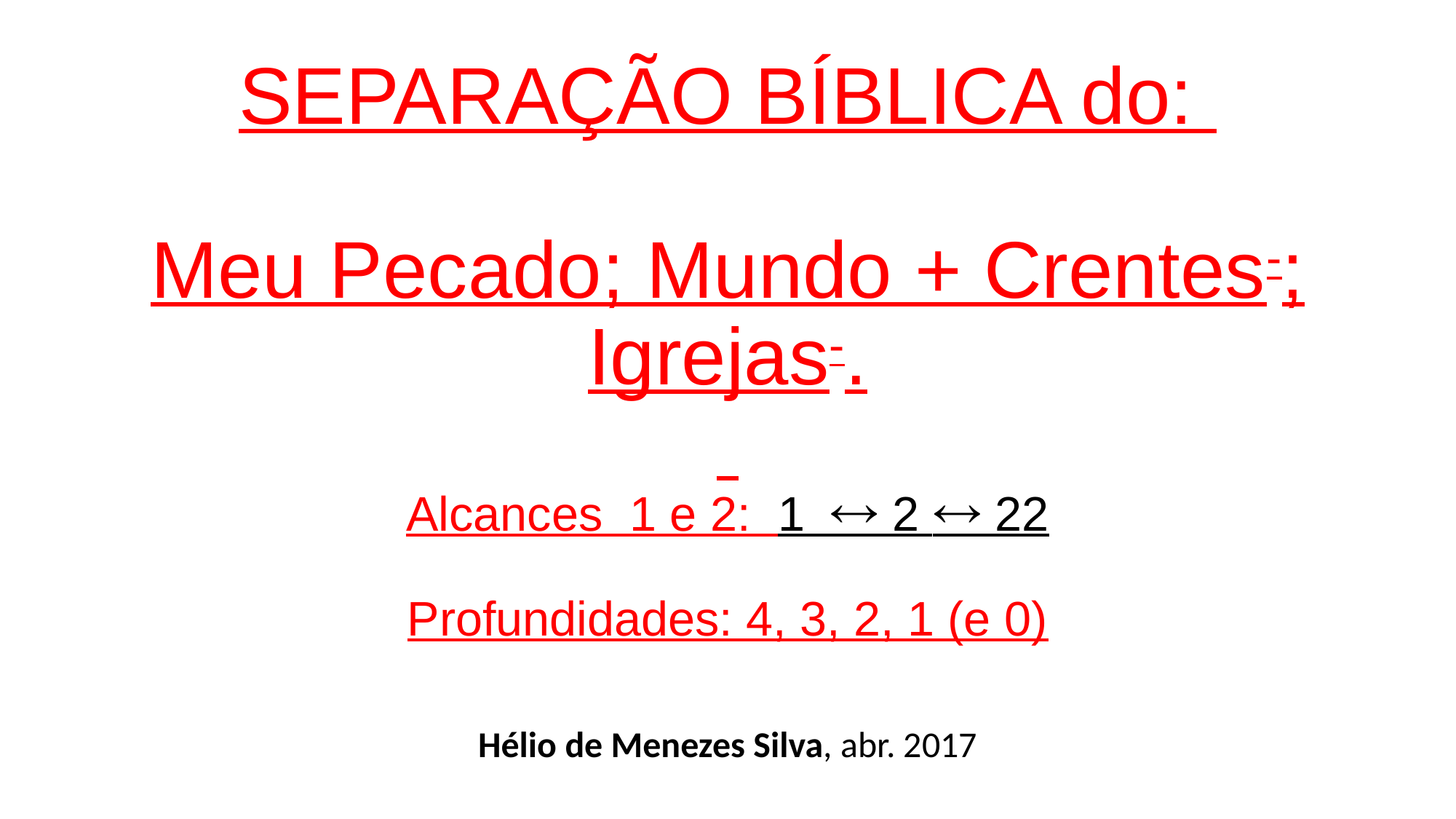

# SEPARAÇÃO BÍBLICA do: Meu Pecado; Mundo + Crentes-; Igrejas-. Alcances  1 e 2:  1 ↔ 2 ↔ 22 Profundidades: 4, 3, 2, 1 (e 0)
Hélio de Menezes Silva, abr. 2017